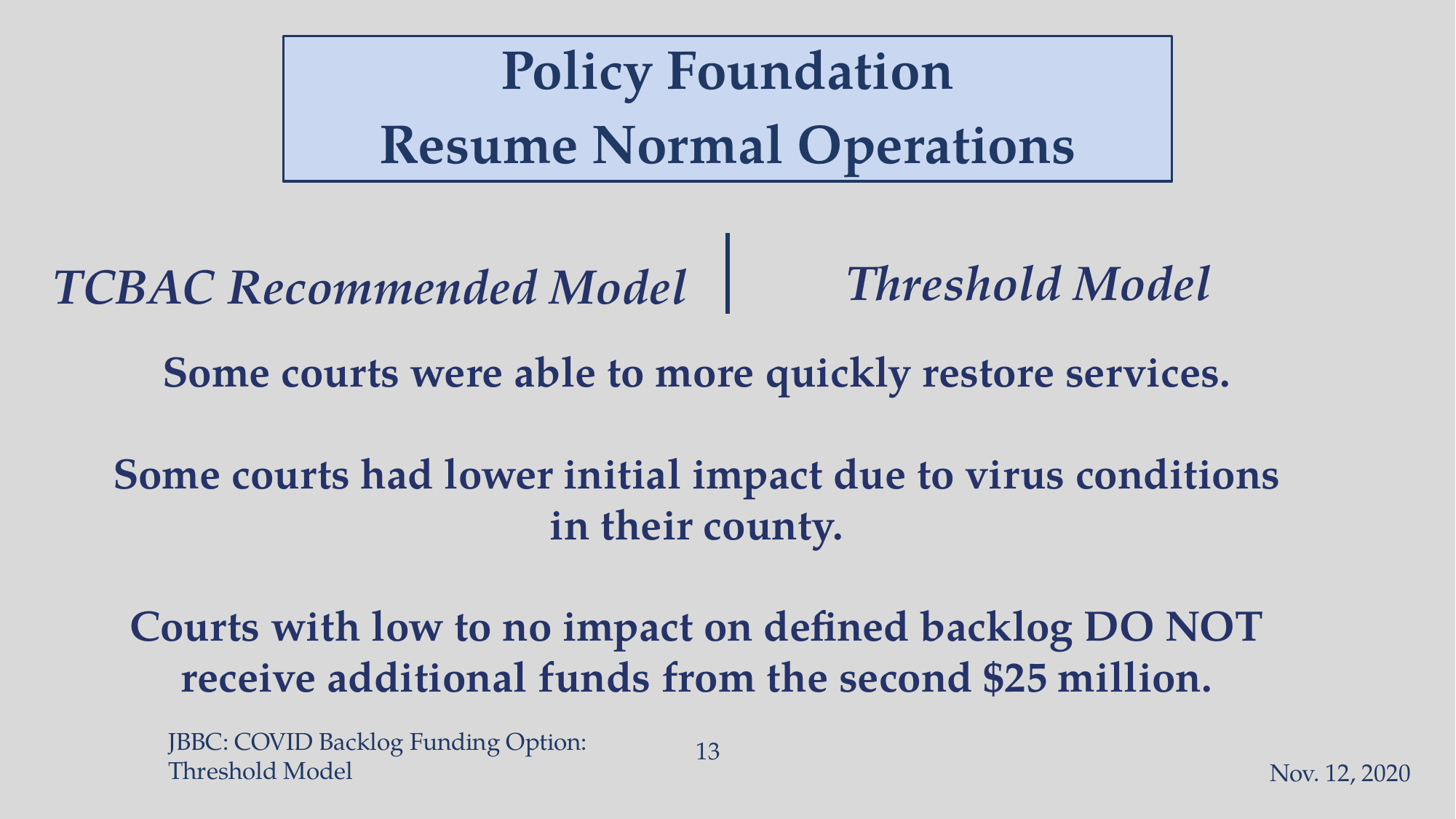

Policy Foundation
Resume Normal Operations
Threshold Model

TCBAC Recommended Model

Some courts were able to more quickly restore services.

Some courts had lower initial impact due to virus conditions in their county.

Courts with low to no impact on defined backlog DO NOT receive additional funds from the second $25 million.

13
JBBC: COVID Backlog Funding Option: Threshold Model
Nov. 12, 2020